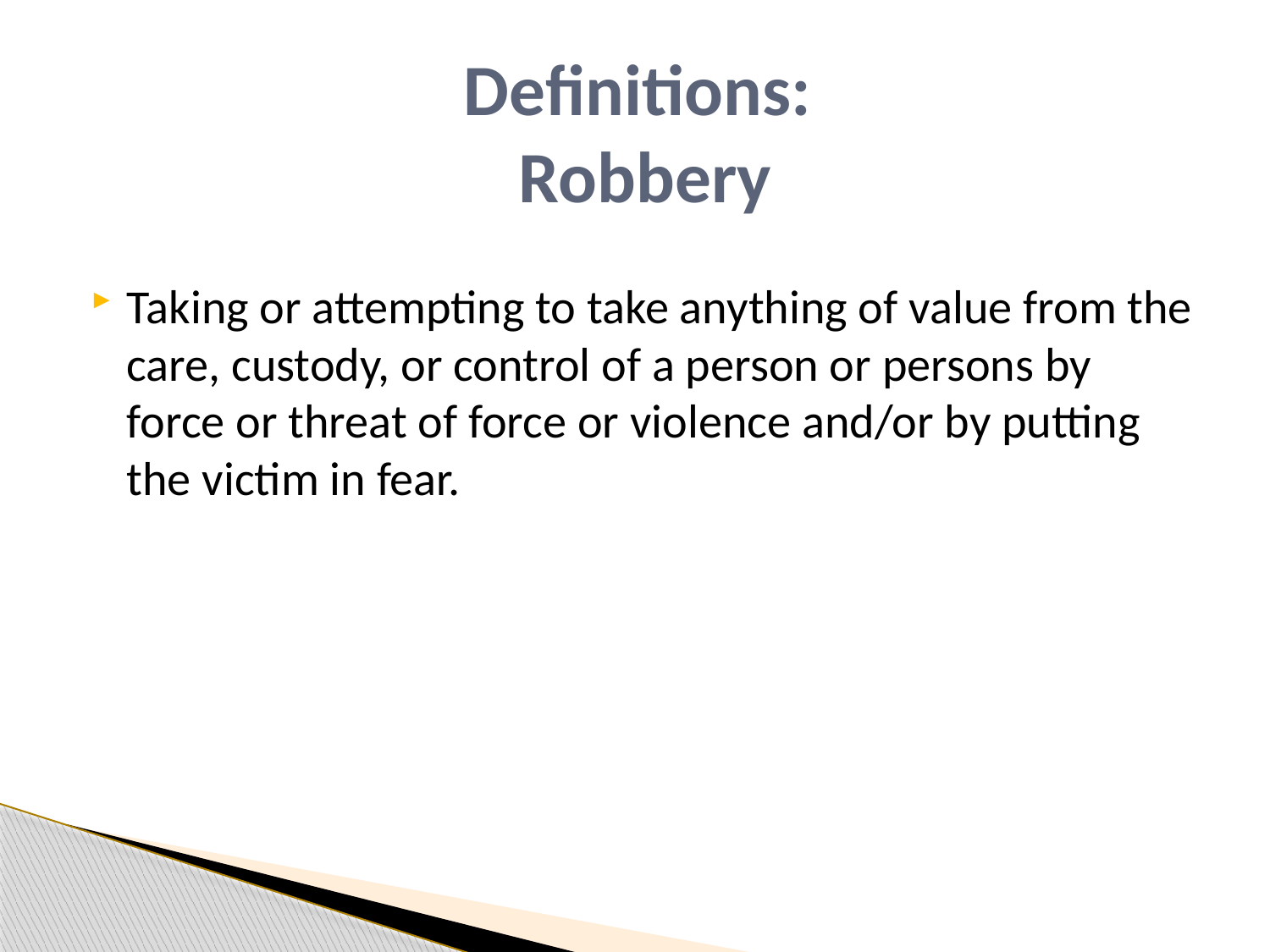

# Definitions: Robbery

Taking or attempting to take anything of value from the care, custody, or control of a person or persons by force or threat of force or violence and/or by putting the victim in fear.